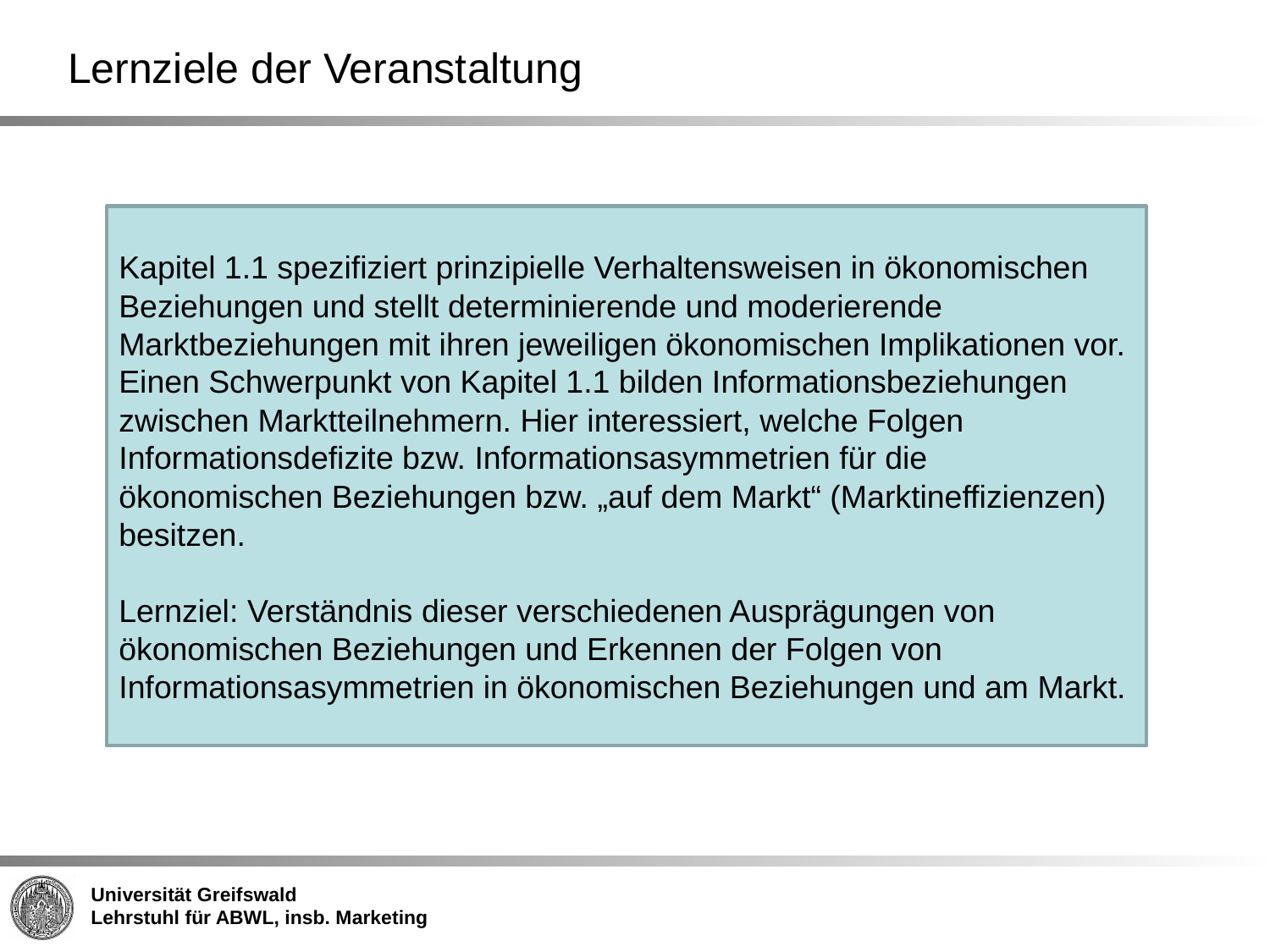

# Lernziele der Veranstaltung
Kapitel 1.1 spezifiziert prinzipielle Verhaltensweisen in ökonomischen Beziehungen und stellt determinierende und moderierende Marktbeziehungen mit ihren jeweiligen ökonomischen Implikationen vor.
Einen Schwerpunkt von Kapitel 1.1 bilden Informationsbeziehungen zwischen Marktteilnehmern. Hier interessiert, welche Folgen Informationsdefizite bzw. Informationsasymmetrien für die ökonomischen Beziehungen bzw. „auf dem Markt“ (Marktineffizienzen) besitzen.

Lernziel: Verständnis dieser verschiedenen Ausprägungen von ökonomischen Beziehungen und Erkennen der Folgen von Informationsasymmetrien in ökonomischen Beziehungen und am Markt.